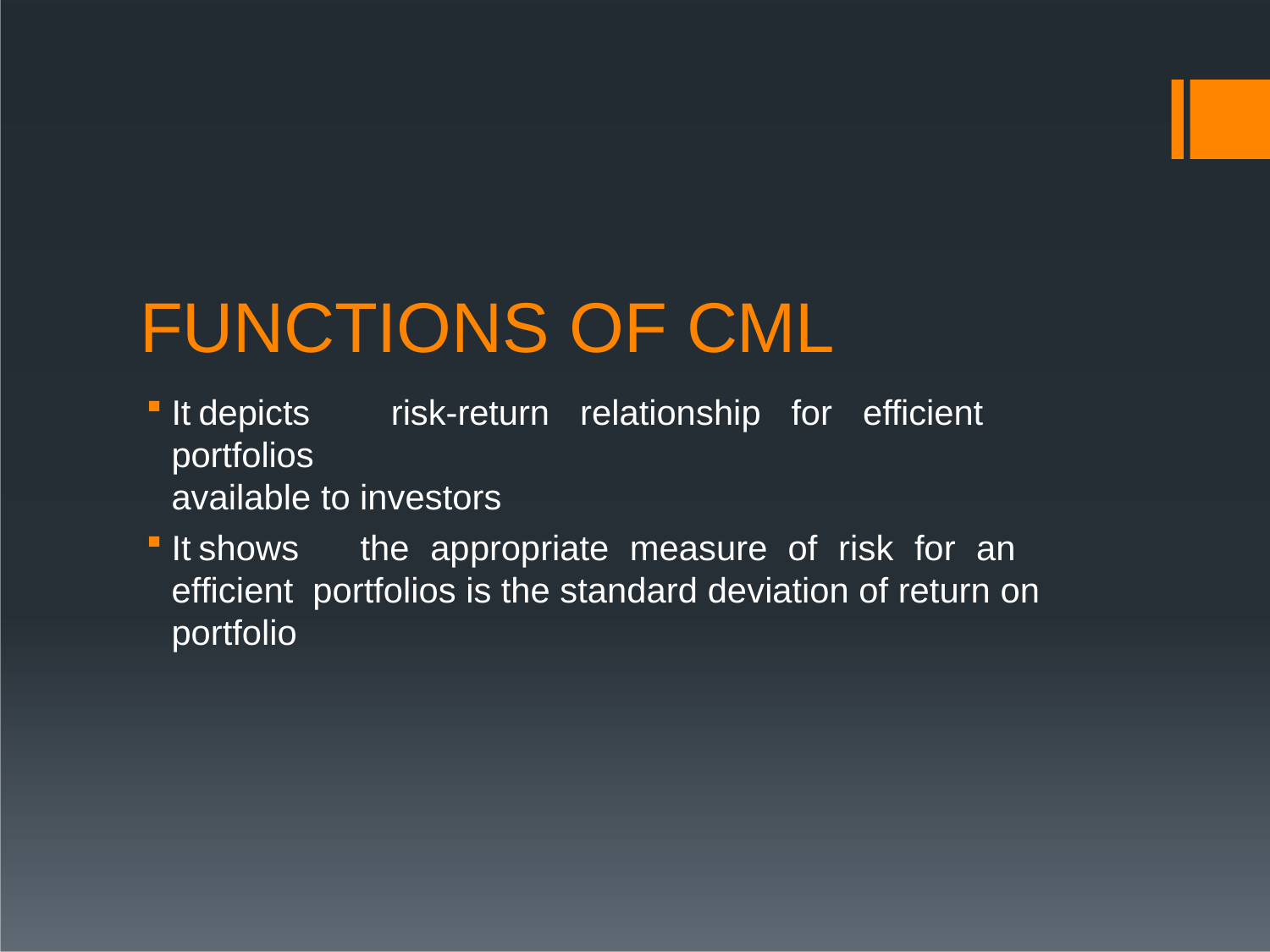

# FUNCTIONS OF CML
It	depicts	risk-return	relationship	for	efficient	portfolios
available to investors
It	shows	the	appropriate	measure	of	risk	for	an	efficient  portfolios is the standard deviation of return on portfolio